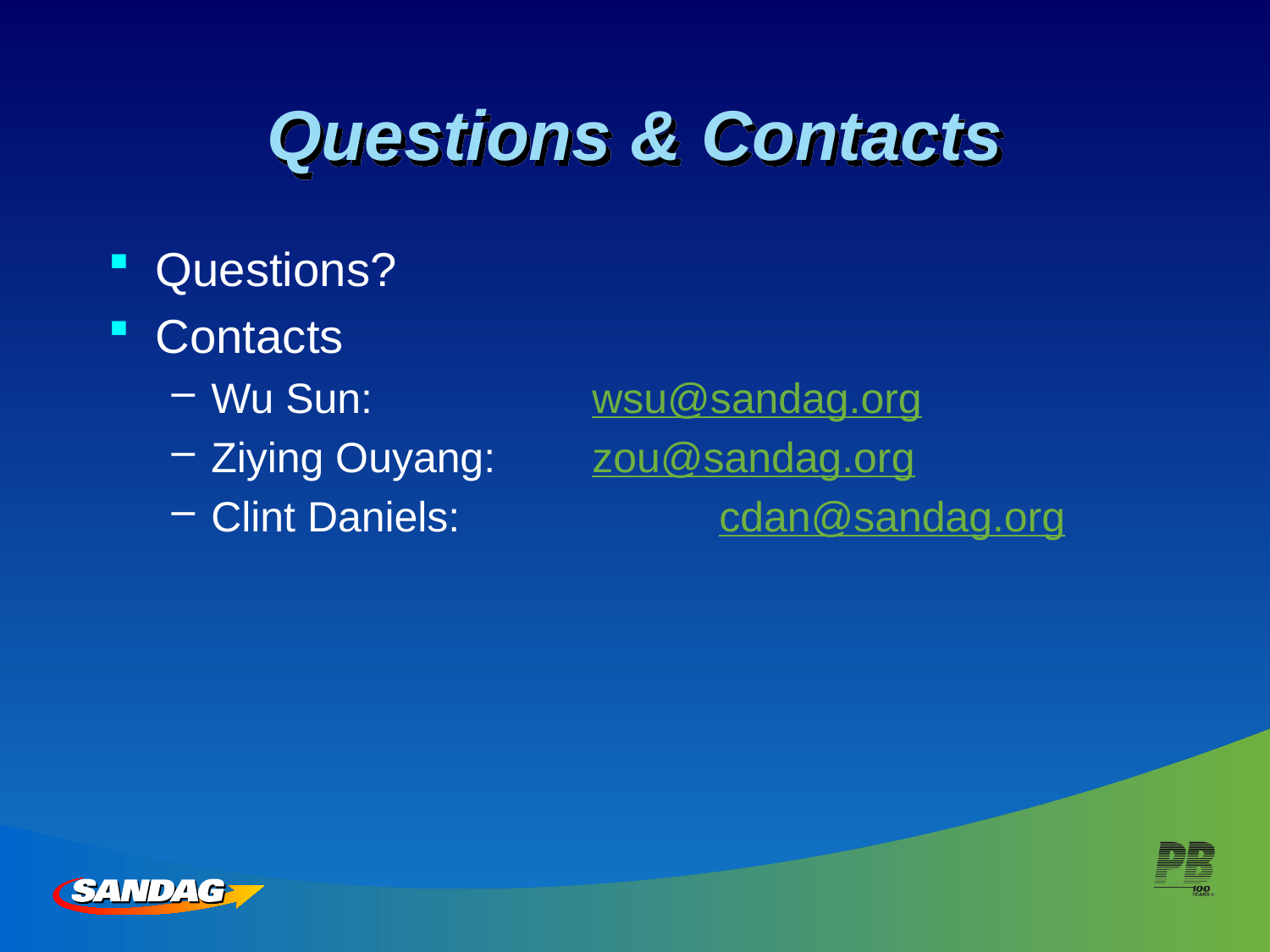

# Questions & Contacts
Questions?
Contacts
Wu Sun: 		wsu@sandag.org
Ziying Ouyang: 	zou@sandag.org
Clint Daniels: 		cdan@sandag.org